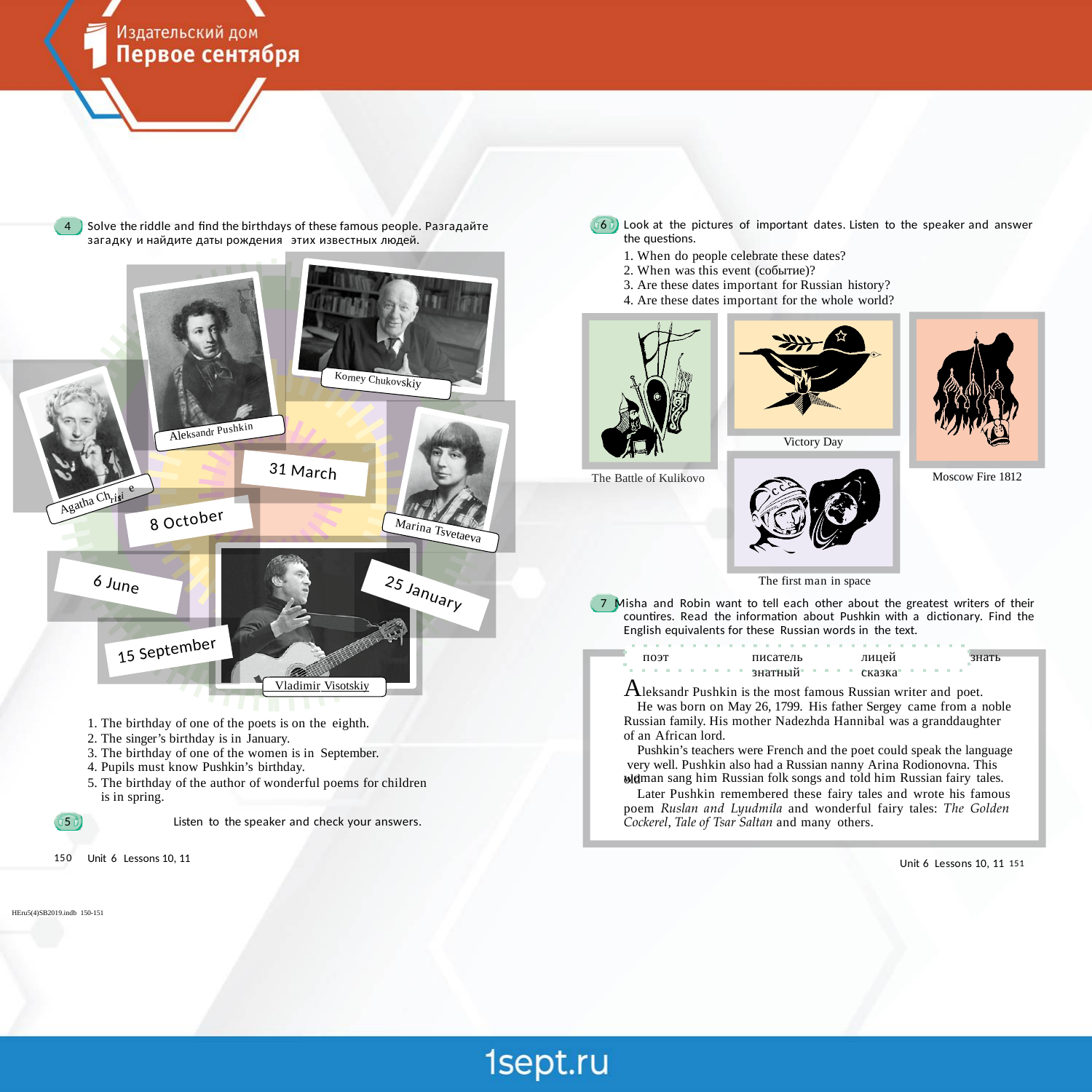

6	Look at  the  pictures  of  important  dates. Listen  to  the  speaker and answer  the questions.
When do people celebrate these dates?
When was this event (событие)?
Are these dates important for Russian history?
Are these dates important for the whole world?

4
Solve the riddle and find the birthdays of these famous people. Разгадайте  загадку и найдите даты рождения  этих известных людей.

Korney Chukovskiy

Aleksandr Pushkin
Victory Day

31 March
Moscow Fire 1812

The Battle of Kulikovo

risti
e

Agatha Ch
8 October

Marina Tsvetaeva

The first man in space
7 Misha and Robin want to tell each other about the greatest writers of their  countires. Read the information about Pushkin with a dictionary. Find the  English equivalents for these  Russian words in  the text.
поэт	писатель	лицей	знать	знатный	сказка
6 June
25 January

15 September

Aleksandr Pushkin is the most famous Russian writer and poet.

    Vladimir Visotskiy

He was born on May 26, 1799.  His father Sergey  came from a noble
Russian family. His mother Nadezhda Hannibal was a granddaughter  of an African lord.
Pushkin’s teachers were French and the poet could speak the language  very well. Pushkin also had a Russian nanny Arina Rodionovna. This old
The birthday of one of the poets is on the eighth.
The singer’s birthday is in January.
The birthday of one of the women is in September.
Pupils must know Pushkin’s birthday.
The birthday of the author of wonderful poems for children  is in spring.
5	Listen  to  the speaker and check your answers.
woman sang him Russian folk songs and told him Russian fairy tales.
Later Pushkin remembered these fairy tales and wrote his famous  poem Ruslan and Lyudmila and wonderful fairy tales: The Golden  Cockerel, Tale of Tsar Saltan and many others.

Unit  6  Lessons 10, 11
Unit 6  Lessons 10, 11	151
150
HEru5(4)SB2019.indb  150-151
09.01.2020  10:57:28